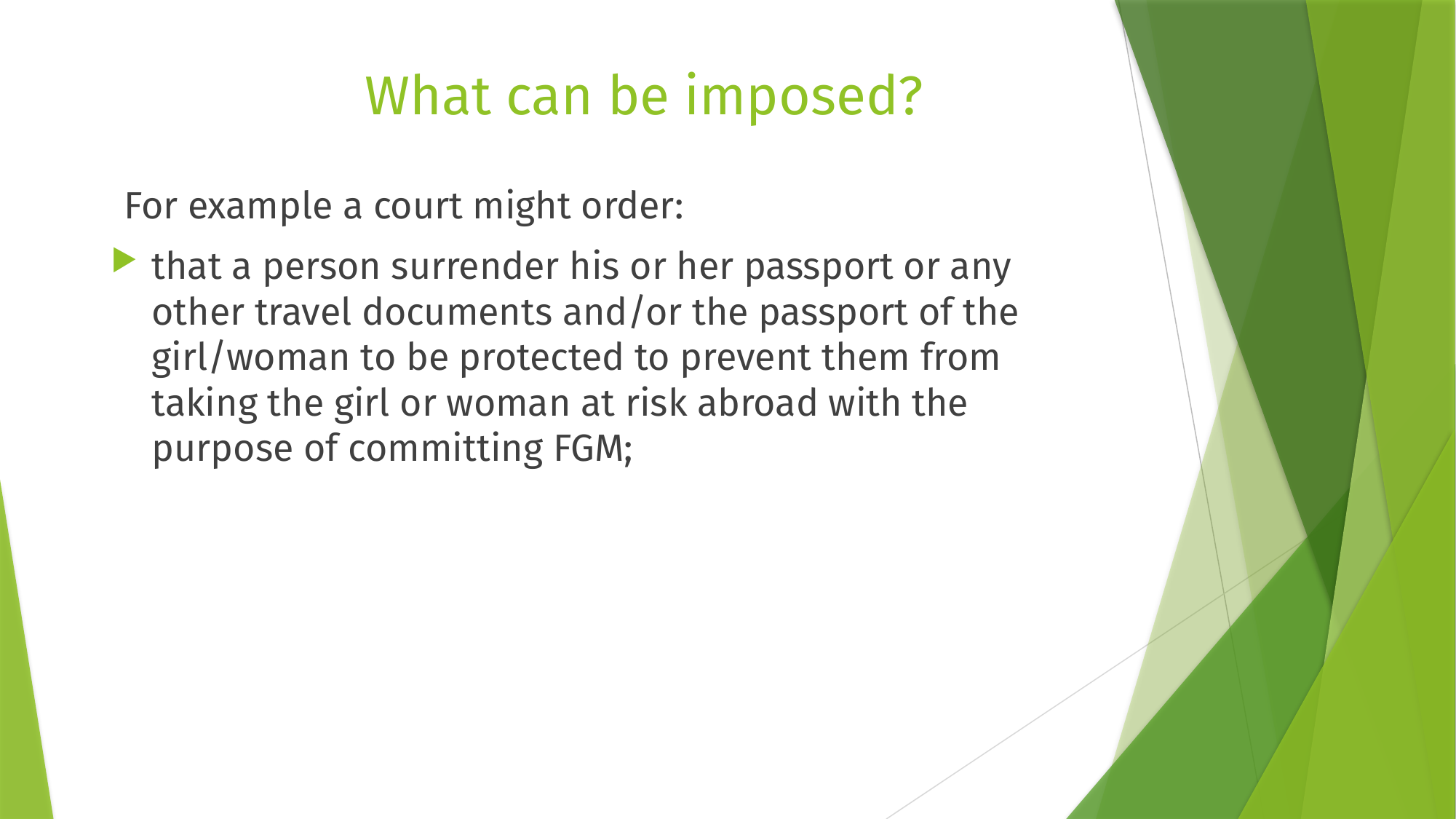

# What can be imposed?
For example a court might order:
that a person surrender his or her passport or any other travel documents and/or the passport of the girl/woman to be protected to prevent them from taking the girl or woman at risk abroad with the purpose of committing FGM;